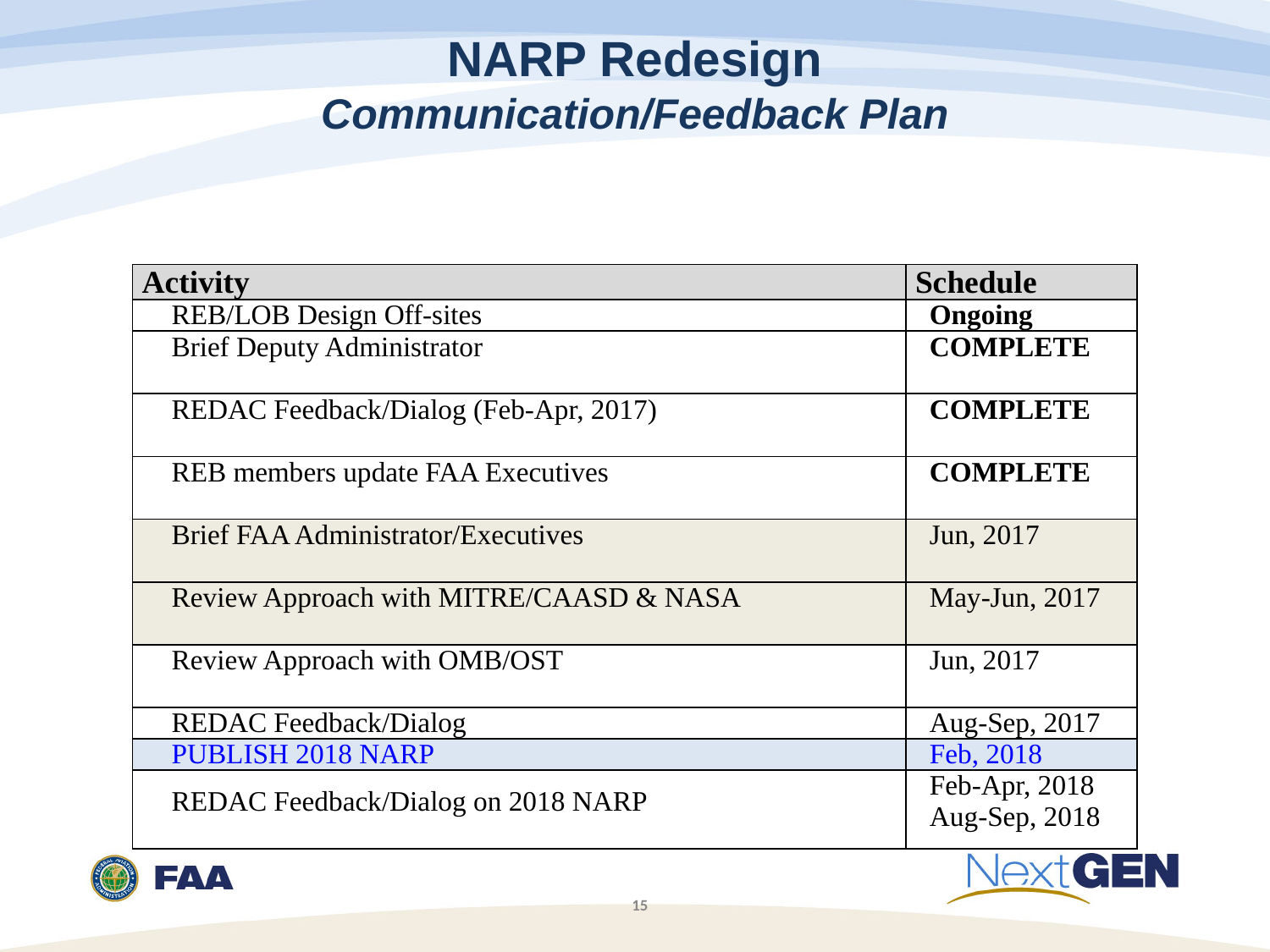

NARP Redesign
Communication/Feedback Plan
| Activity | Schedule |
| --- | --- |
| REB/LOB Design Off-sites | Ongoing |
| Brief Deputy Administrator | COMPLETE |
| REDAC Feedback/Dialog (Feb-Apr, 2017) | COMPLETE |
| REB members update FAA Executives | COMPLETE |
| Brief FAA Administrator/Executives | Jun, 2017 |
| Review Approach with MITRE/CAASD & NASA | May-Jun, 2017 |
| Review Approach with OMB/OST | Jun, 2017 |
| REDAC Feedback/Dialog | Aug-Sep, 2017 |
| PUBLISH 2018 NARP | Feb, 2018 |
| REDAC Feedback/Dialog on 2018 NARP | Feb-Apr, 2018 Aug-Sep, 2018 |
15